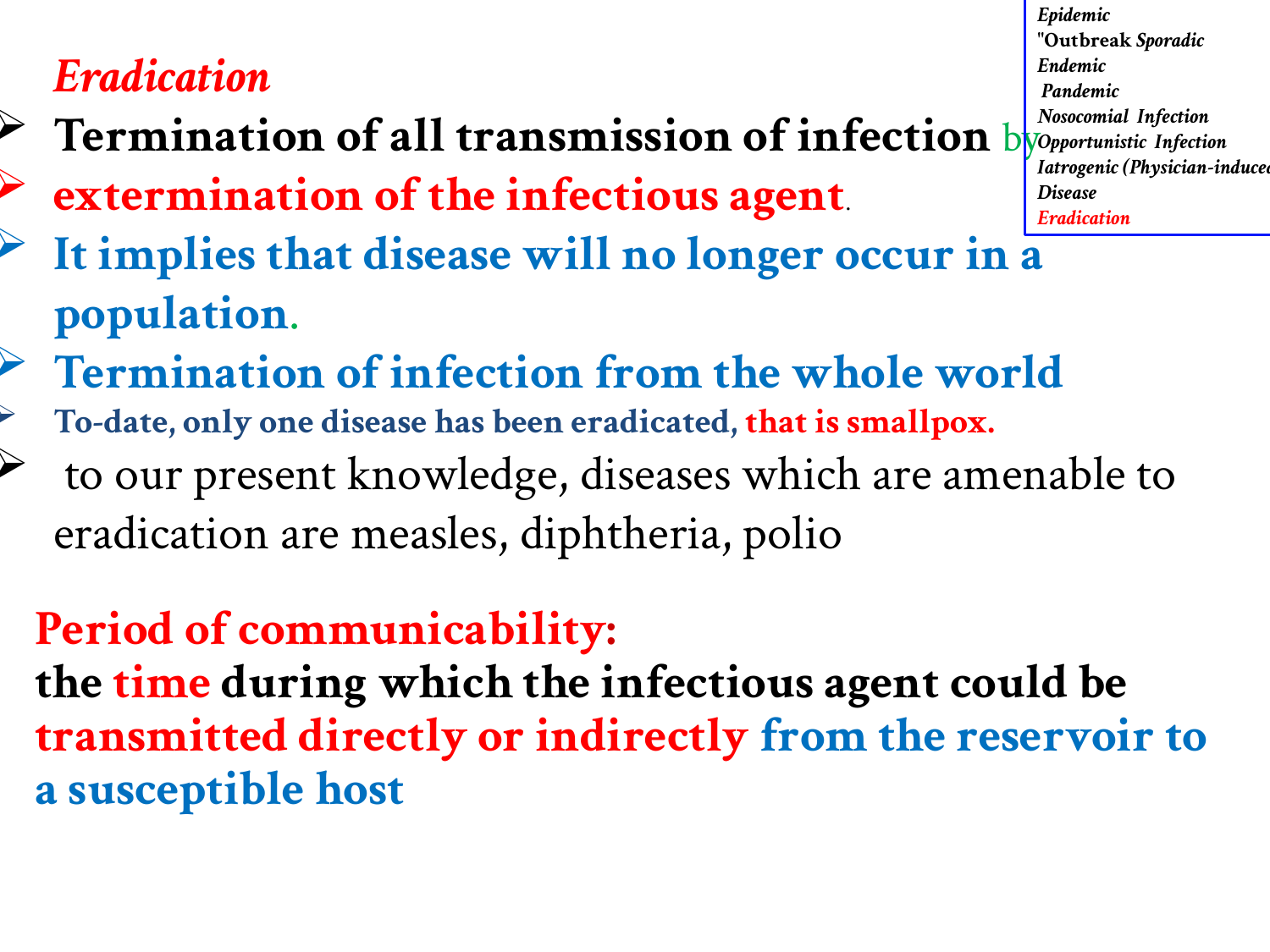

Epidemic
"Outbreak Sporadic
Endemic
 Pandemic
Nosocomial  Infection
Opportunistic  Infection
Iatrogenic (Physician-induced) Disease
Eradication
       Eradication
Termination of all transmission of infection by
extermination of the infectious agent.
It implies that disease will no longer occur in a population.
Termination of infection from the whole world
To-date, only one disease has been eradicated, that is smallpox.
 to our present knowledge, diseases which are amenable to eradication are measles, diphtheria, polio
Period of communicability:
the time during which the infectious agent could be transmitted directly or indirectly from the reservoir to a susceptible host